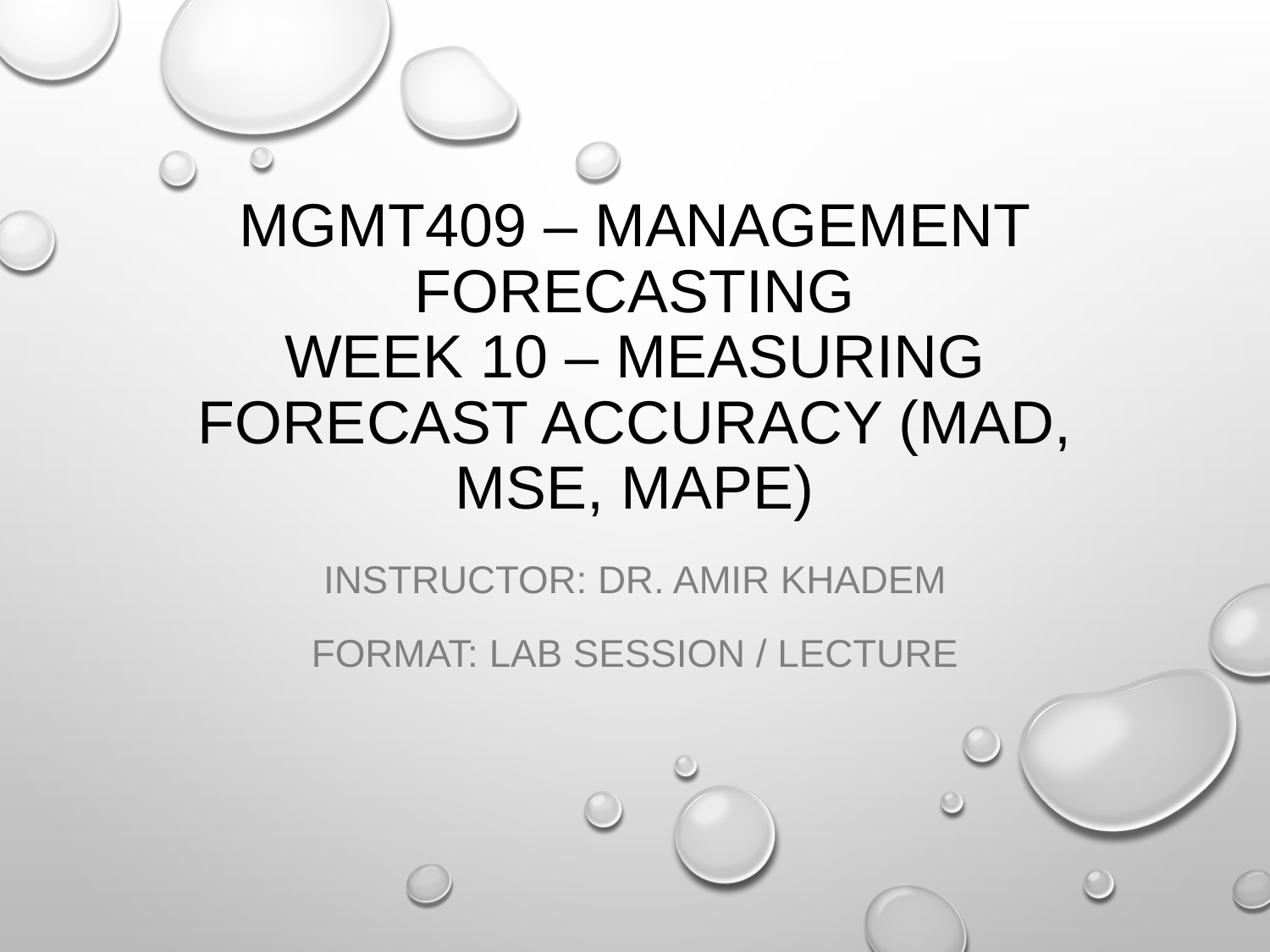

# MGMT409 – Management Forecasting
Week 10 – Measuring Forecast Accuracy (MAD, MSE, MAPE)
Instructor: Dr. Amir Khadem
Format: Lab Session / Lecture